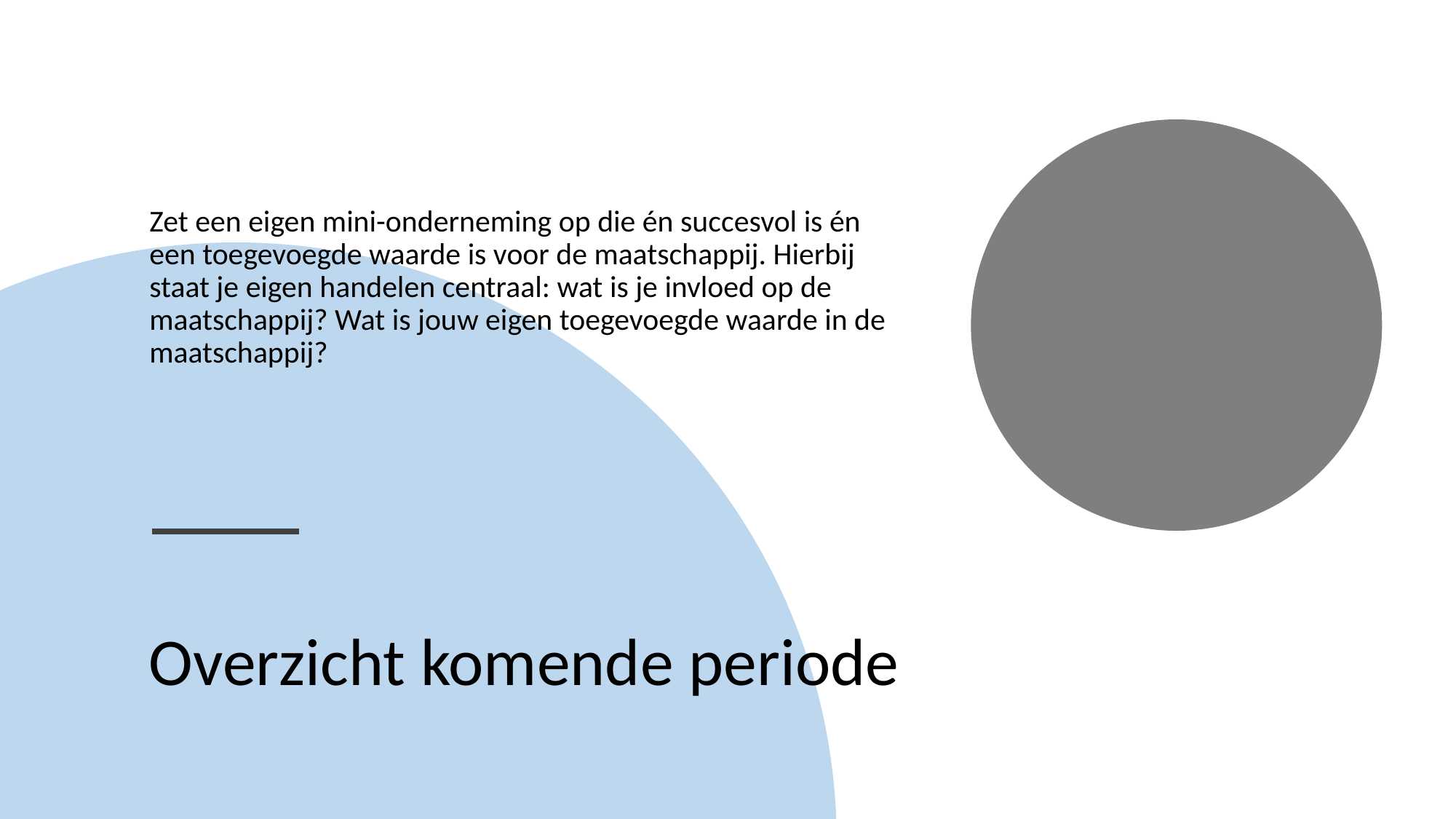

Zet een eigen mini-onderneming op die én succesvol is én een toegevoegde waarde is voor de maatschappij. Hierbij staat je eigen handelen centraal: wat is je invloed op de maatschappij? Wat is jouw eigen toegevoegde waarde in de maatschappij?

# Overzicht komende periode